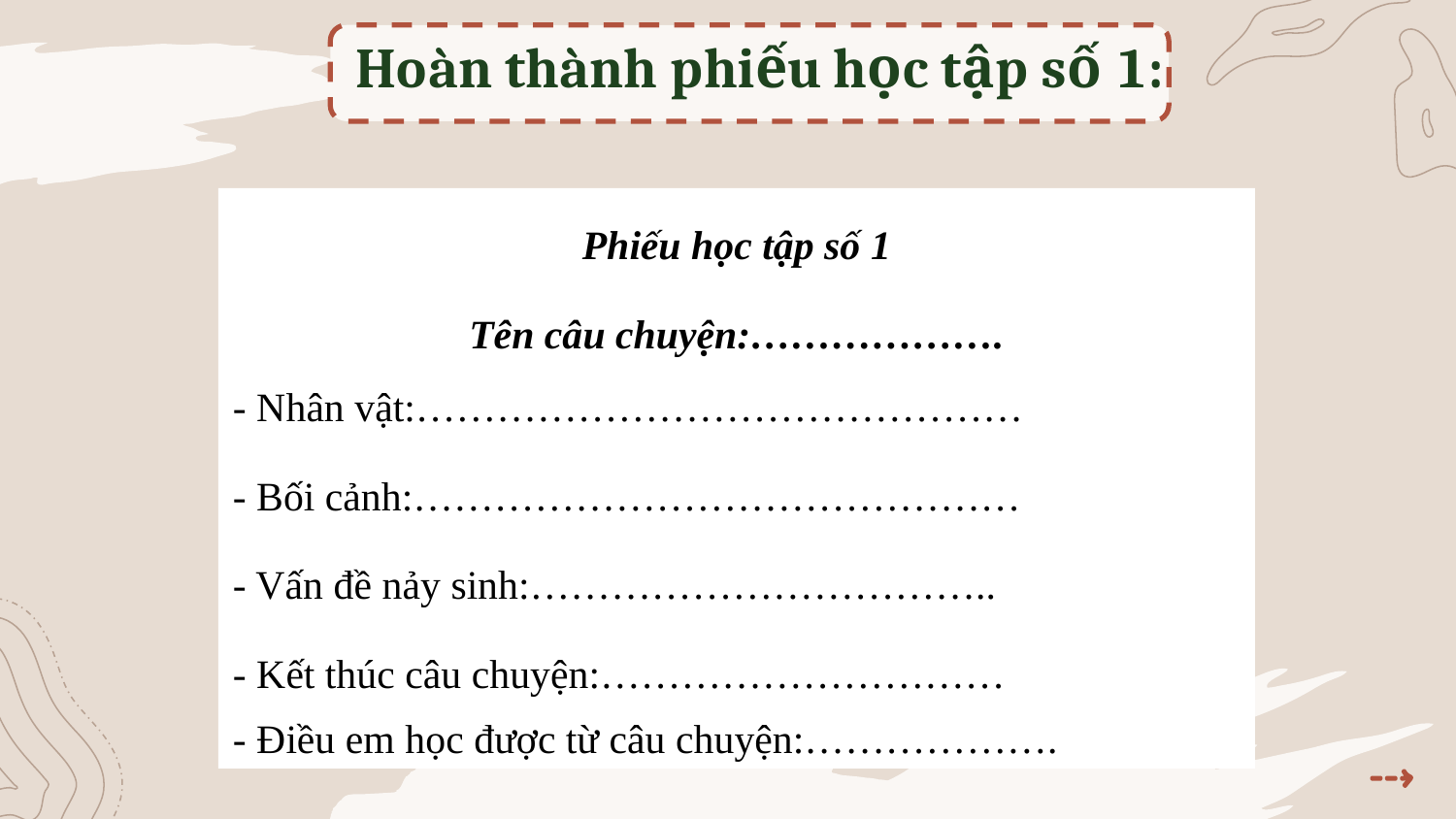

Hoàn thành phiếu học tập số 1:

Phiếu học tập số 1
Tên câu chuyện:……………….
- Nhân vật:………………………………………
- Bối cảnh:………………………………………
- Vấn đề nảy sinh:……………………………..
- Kết thúc câu chuyện:…………………………
- Điều em học được từ câu chuyện:……………….